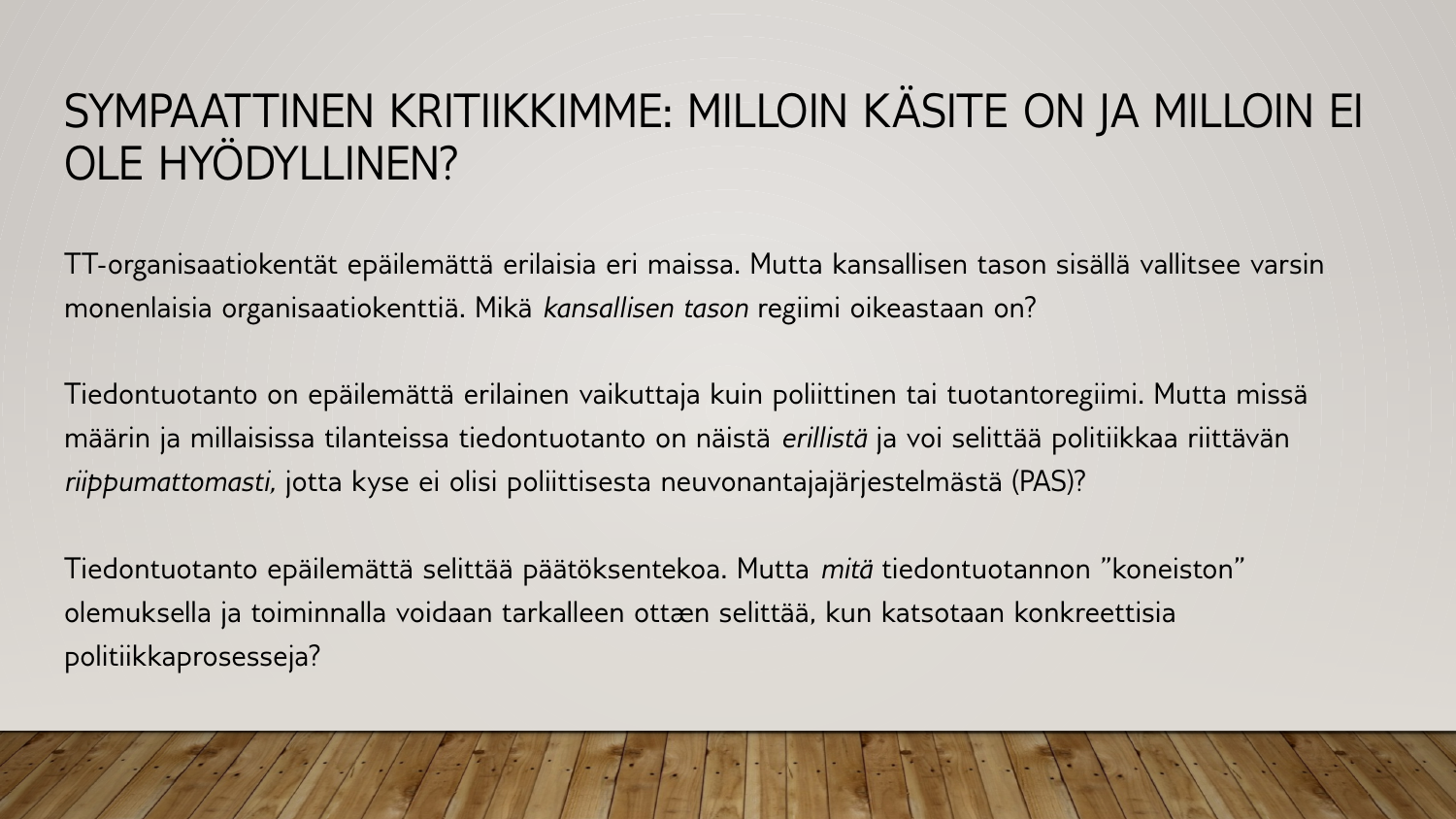

# Sympaattinen Kritiikkimme: milloin käsite on ja milloin ei ole hyödyllinen?
TT-organisaatiokentät epäilemättä erilaisia eri maissa. Mutta kansallisen tason sisällä vallitsee varsin monenlaisia organisaatiokenttiä. Mikä kansallisen tason regiimi oikeastaan on?

Tiedontuotanto on epäilemättä erilainen vaikuttaja kuin poliittinen tai tuotantoregiimi. Mutta missä määrin ja millaisissa tilanteissa tiedontuotanto on näistä erillistä ja voi selittää politiikkaa riittävän riippumattomasti, jotta kyse ei olisi poliittisesta neuvonantajajärjestelmästä (PAS)?

Tiedontuotanto epäilemättä selittää päätöksentekoa. Mutta mitä tiedontuotannon ”koneiston” olemuksella ja toiminnalla voidaan tarkalleen ottaen selittää, kun katsotaan konkreettisia politiikkaprosesseja?